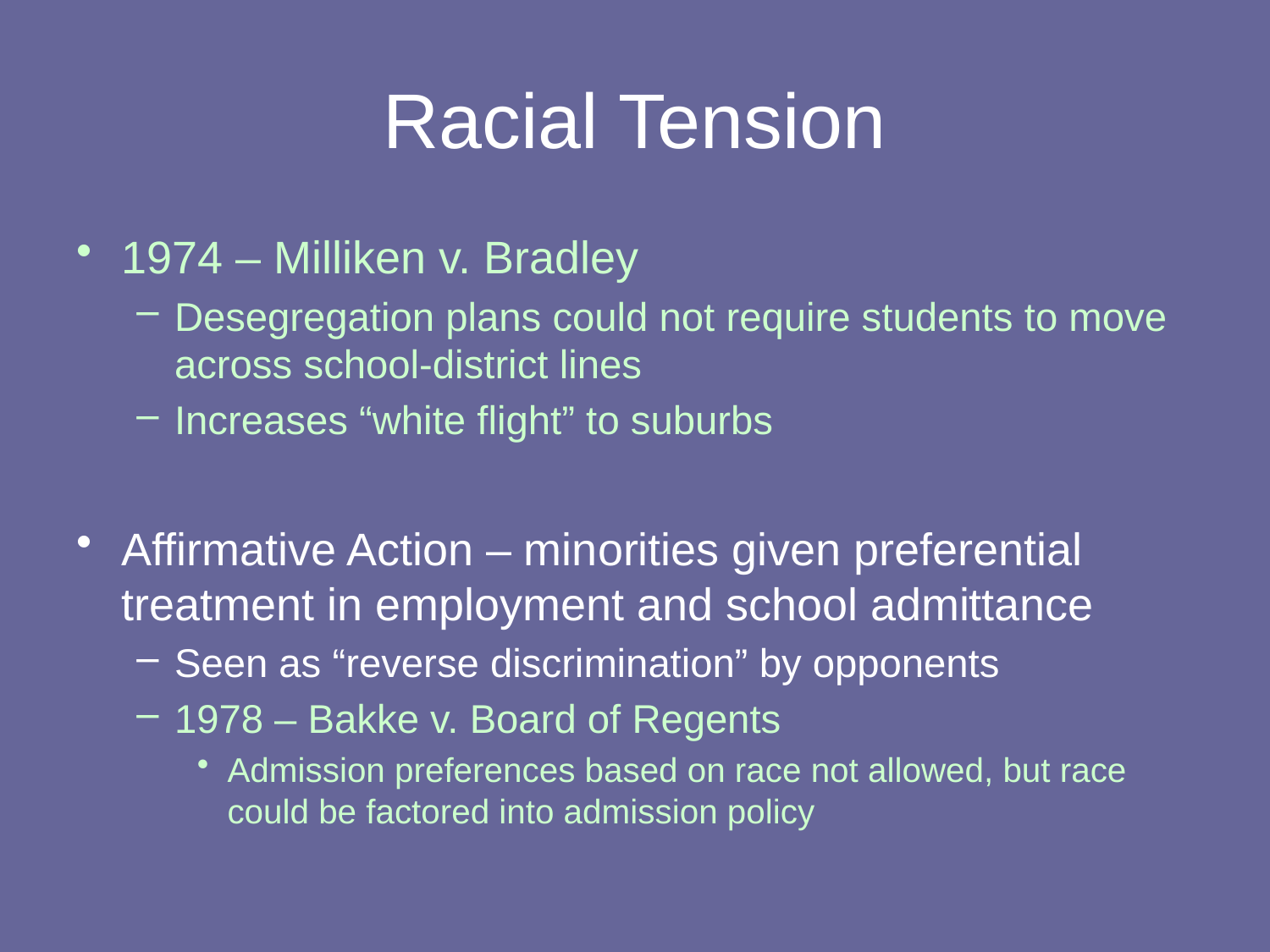

# Racial Tension
1974 – Milliken v. Bradley
Desegregation plans could not require students to move across school-district lines
Increases “white flight” to suburbs

Affirmative Action – minorities given preferential treatment in employment and school admittance
Seen as “reverse discrimination” by opponents
1978 – Bakke v. Board of Regents
Admission preferences based on race not allowed, but race could be factored into admission policy